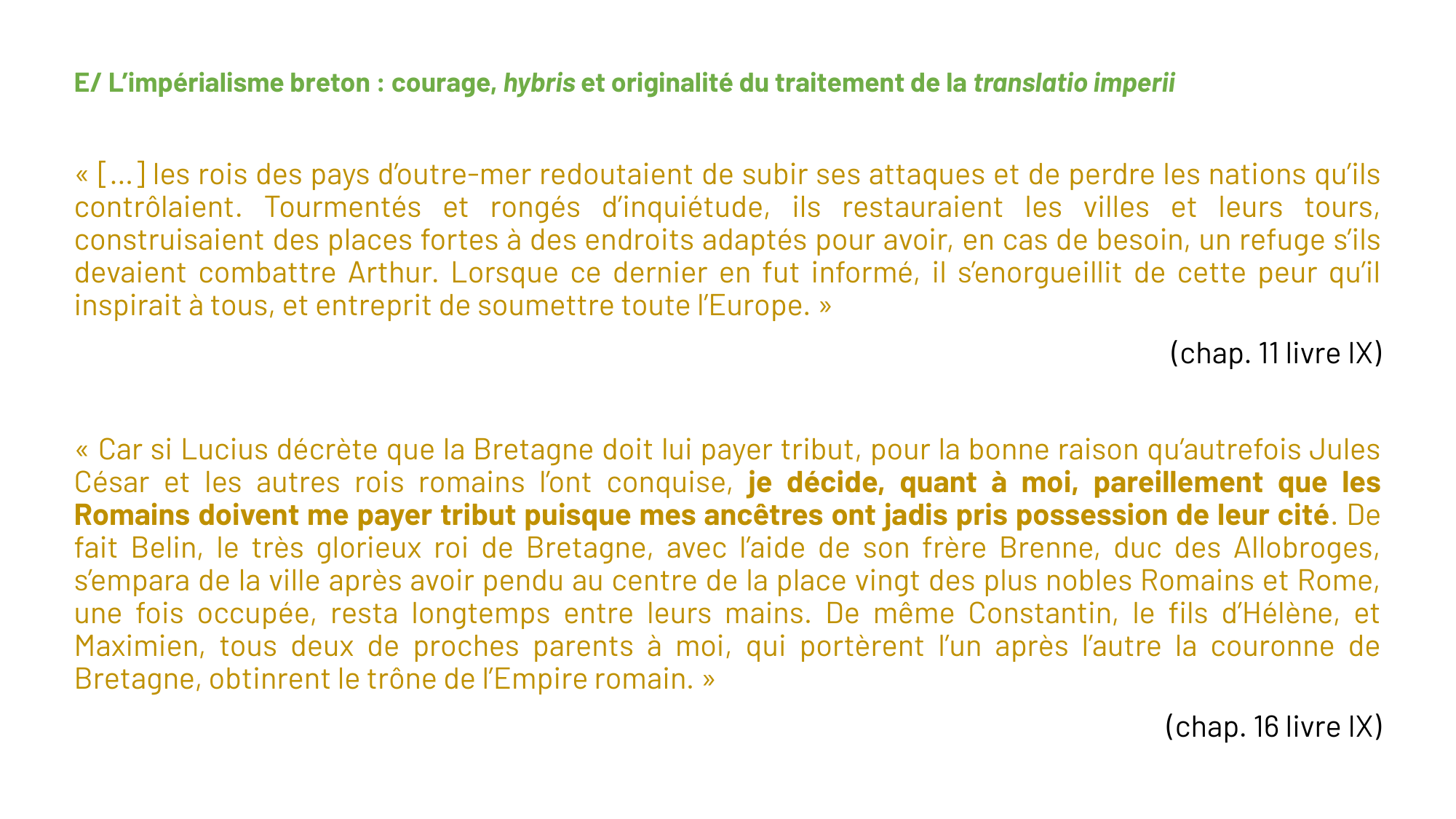

E/ L’impérialisme breton : courage, hybris et originalité du traitement de la translatio imperii

« […] les rois des pays d’outre-mer redoutaient de subir ses attaques et de perdre les nations qu’ils contrôlaient. Tourmentés et rongés d’inquiétude, ils restauraient les villes et leurs tours, construisaient des places fortes à des endroits adaptés pour avoir, en cas de besoin, un refuge s’ils devaient combattre Arthur. Lorsque ce dernier en fut informé, il s’enorgueillit de cette peur qu’il inspirait à tous, et entreprit de soumettre toute l’Europe. »
(chap. 11 livre IX)

« Car si Lucius décrète que la Bretagne doit lui payer tribut, pour la bonne raison qu’autrefois Jules César et les autres rois romains l’ont conquise, je décide, quant à moi, pareillement que les Romains doivent me payer tribut puisque mes ancêtres ont jadis pris possession de leur cité. De fait Belin, le très glorieux roi de Bretagne, avec l’aide de son frère Brenne, duc des Allobroges, s’empara de la ville après avoir pendu au centre de la place vingt des plus nobles Romains et Rome, une fois occupée, resta longtemps entre leurs mains. De même Constantin, le fils d’Hélène, et Maximien, tous deux de proches parents à moi, qui portèrent l’un après l’autre la couronne de Bretagne, obtinrent le trône de l’Empire romain. »
(chap. 16 livre IX)